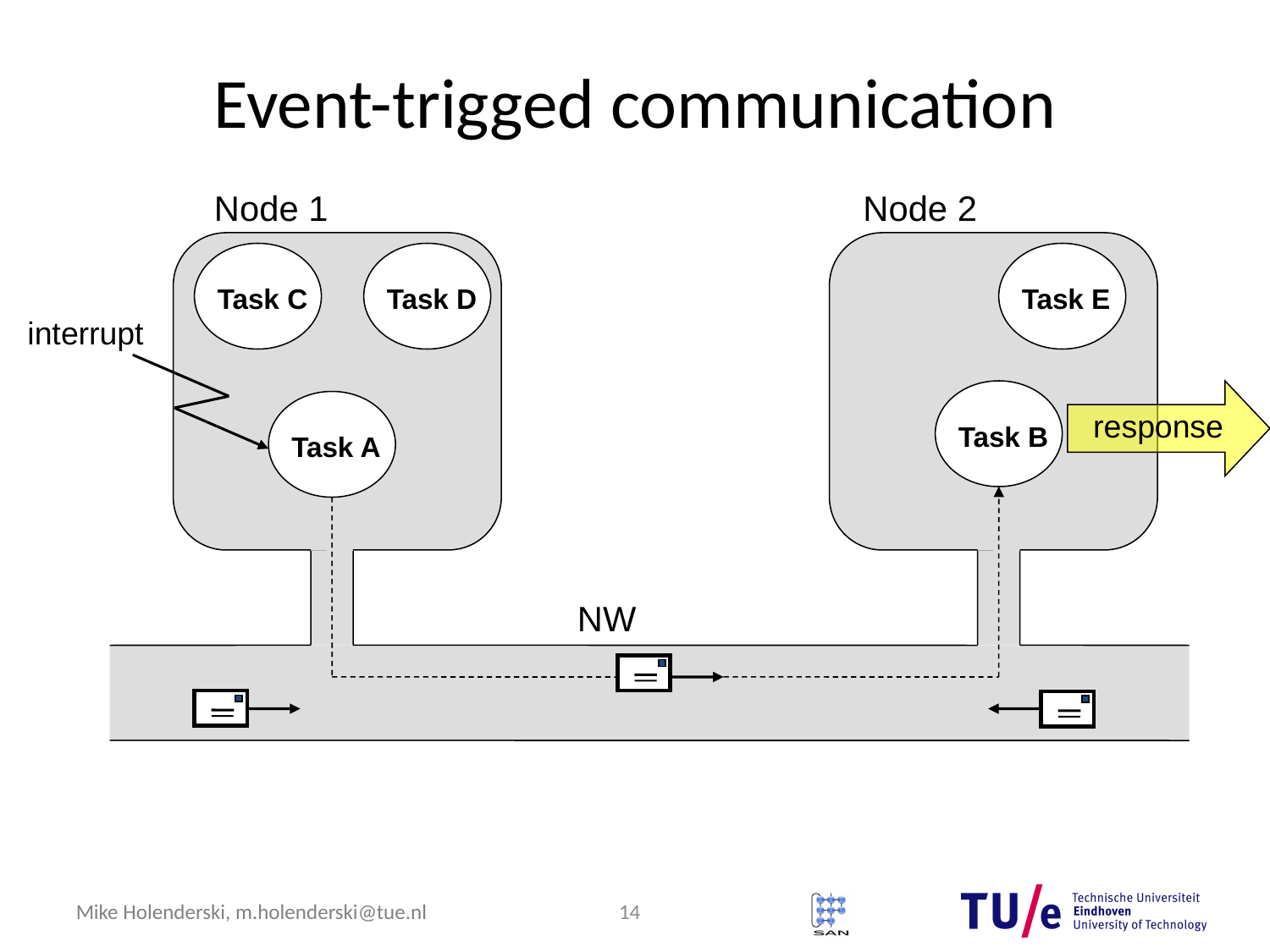

# Event-trigged communication
Node 1
Node 2

Task C
Task D
Task E
interrupt

response

Task B
Task A

NW

14